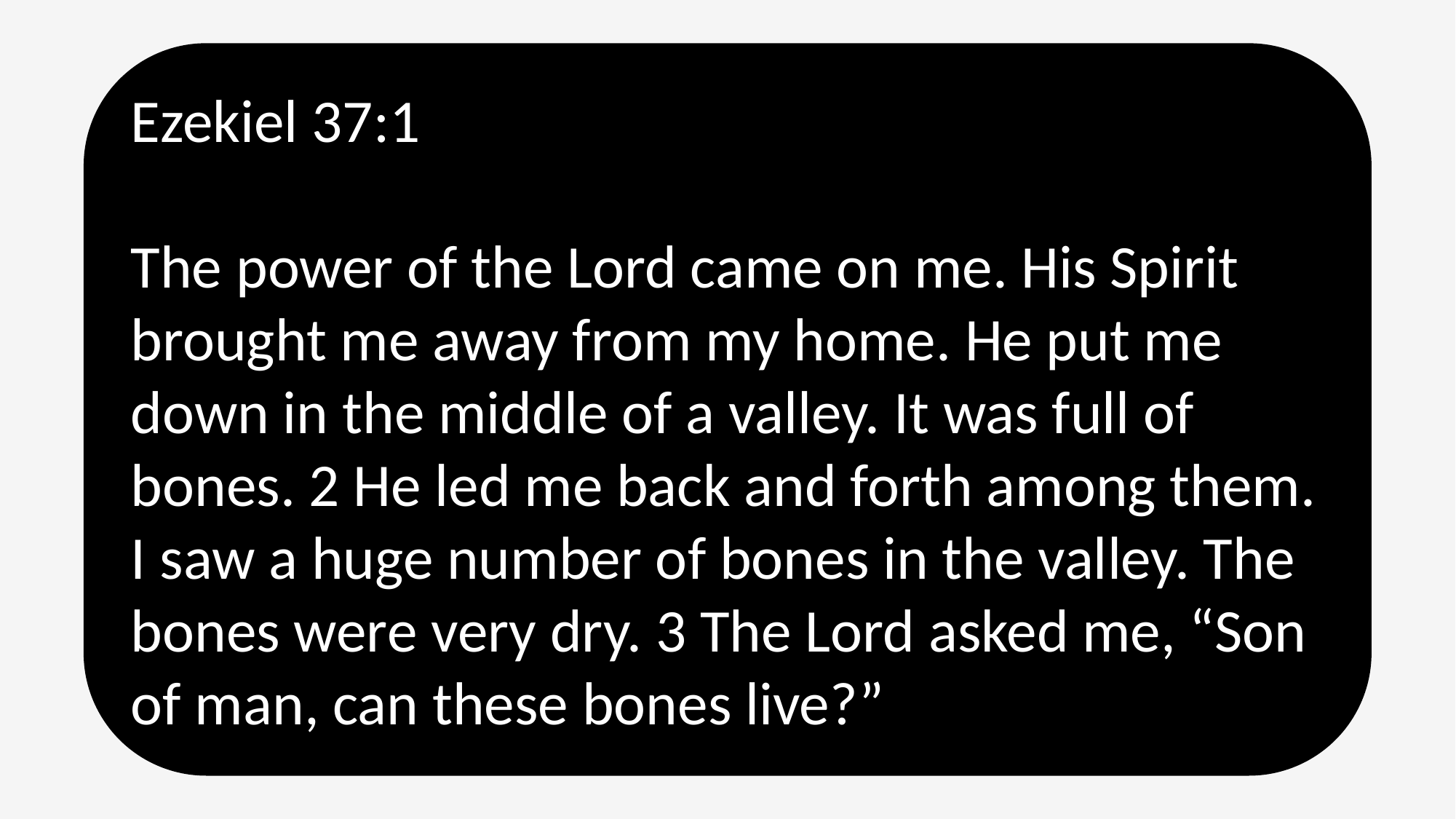

Ezekiel 37:1

The power of the Lord came on me. His Spirit brought me away from my home. He put me down in the middle of a valley. It was full of bones. 2 He led me back and forth among them. I saw a huge number of bones in the valley. The bones were very dry. 3 The Lord asked me, “Son of man, can these bones live?”